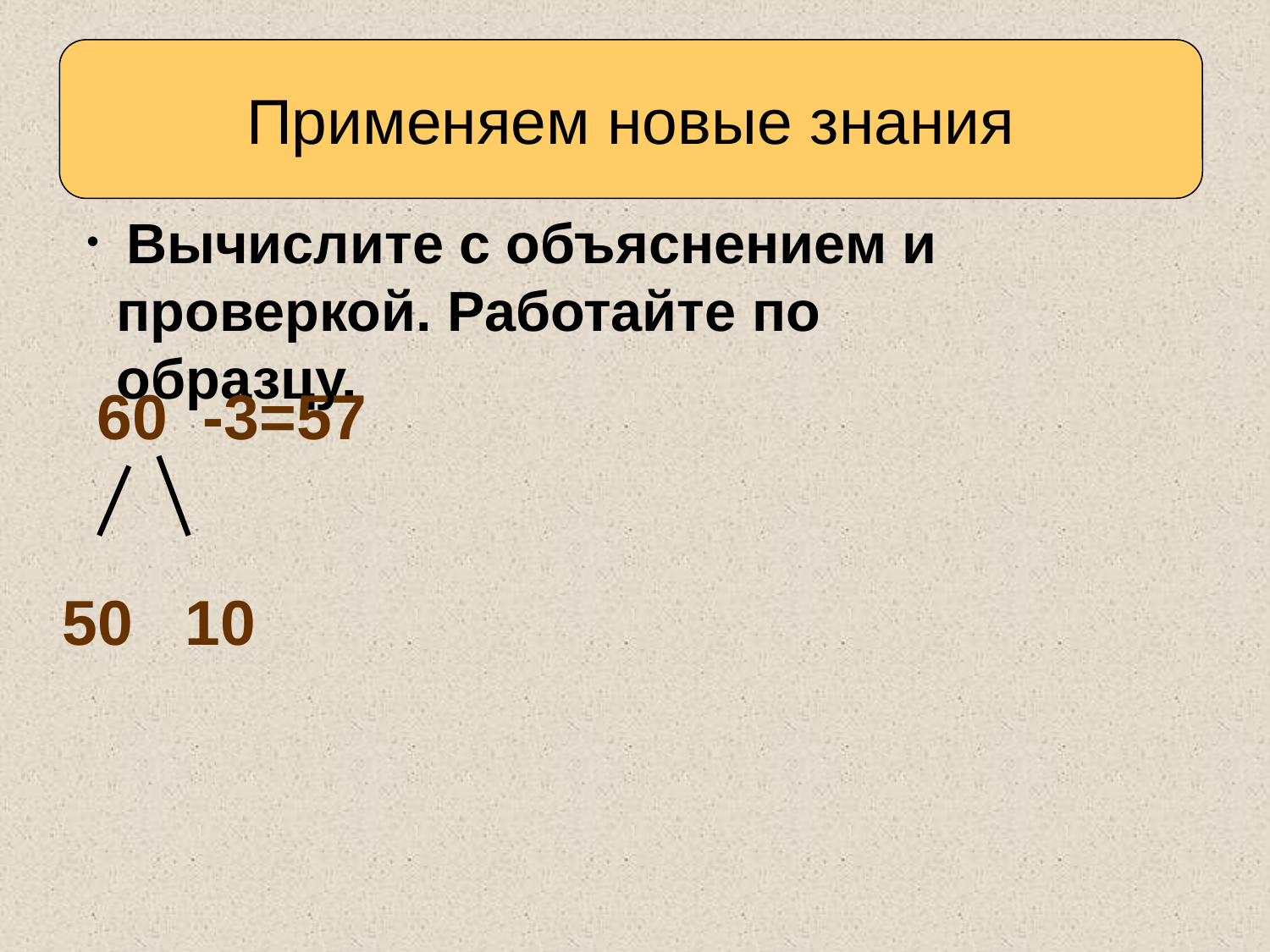

Применяем новые знания
 Вычислите с объяснением и проверкой. Работайте по образцу.
  60  -3=57

50   10